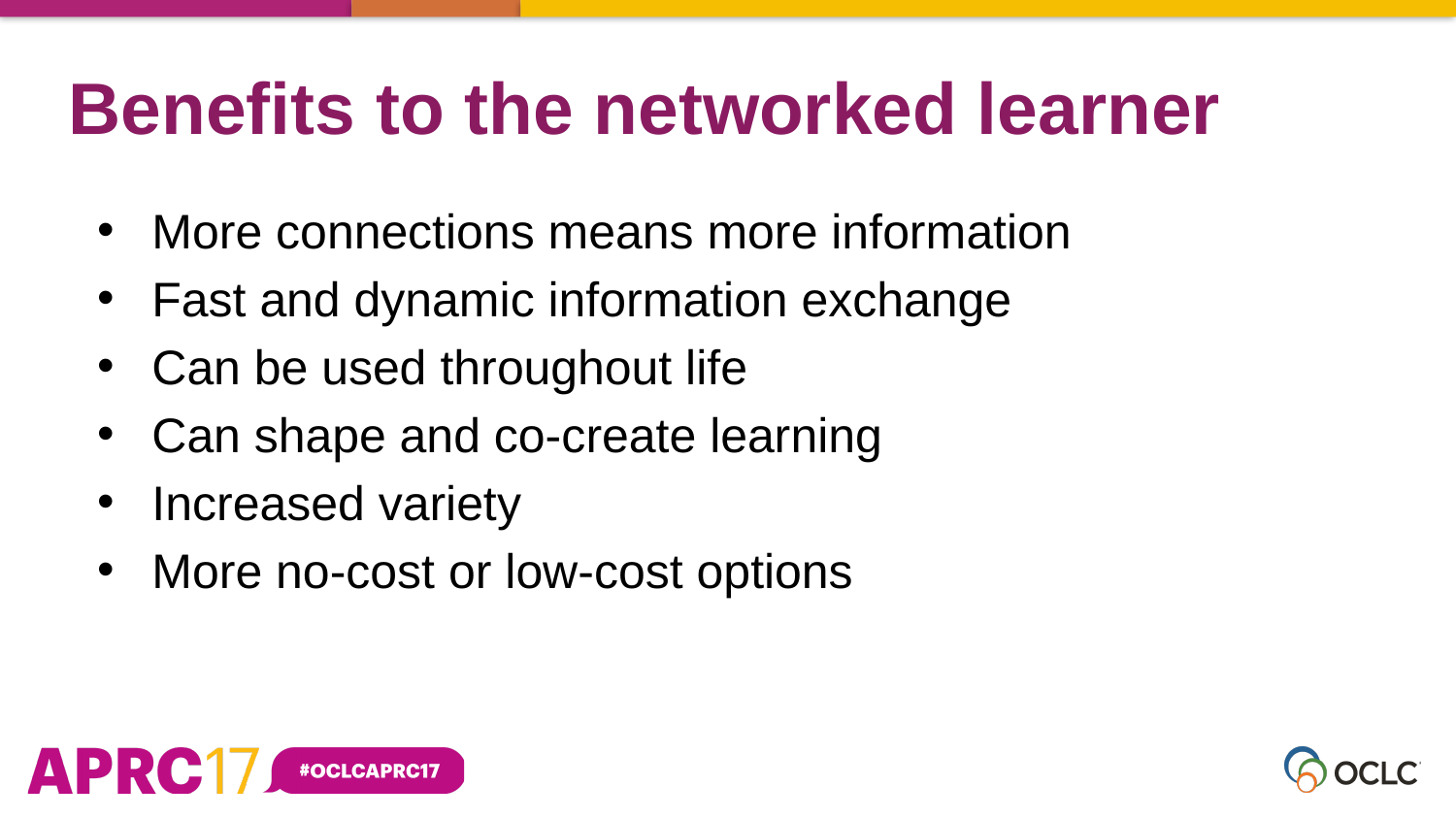

Benefits to the networked learner
More connections means more information
Fast and dynamic information exchange
Can be used throughout life
Can shape and co-create learning
Increased variety
More no-cost or low-cost options